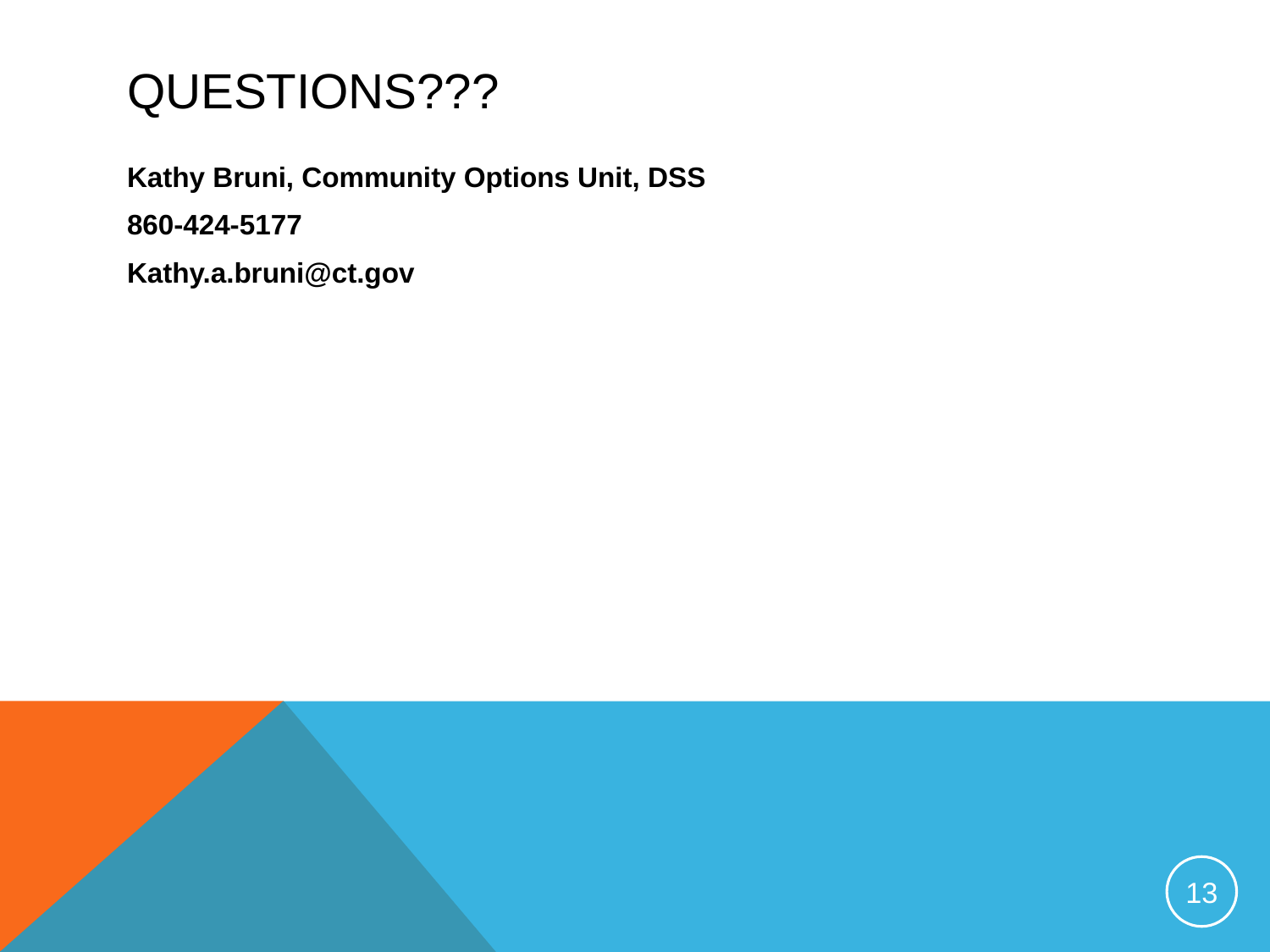

# QUESTIONS???
Kathy Bruni, Community Options Unit, DSS
860-424-5177
Kathy.a.bruni@ct.gov
13